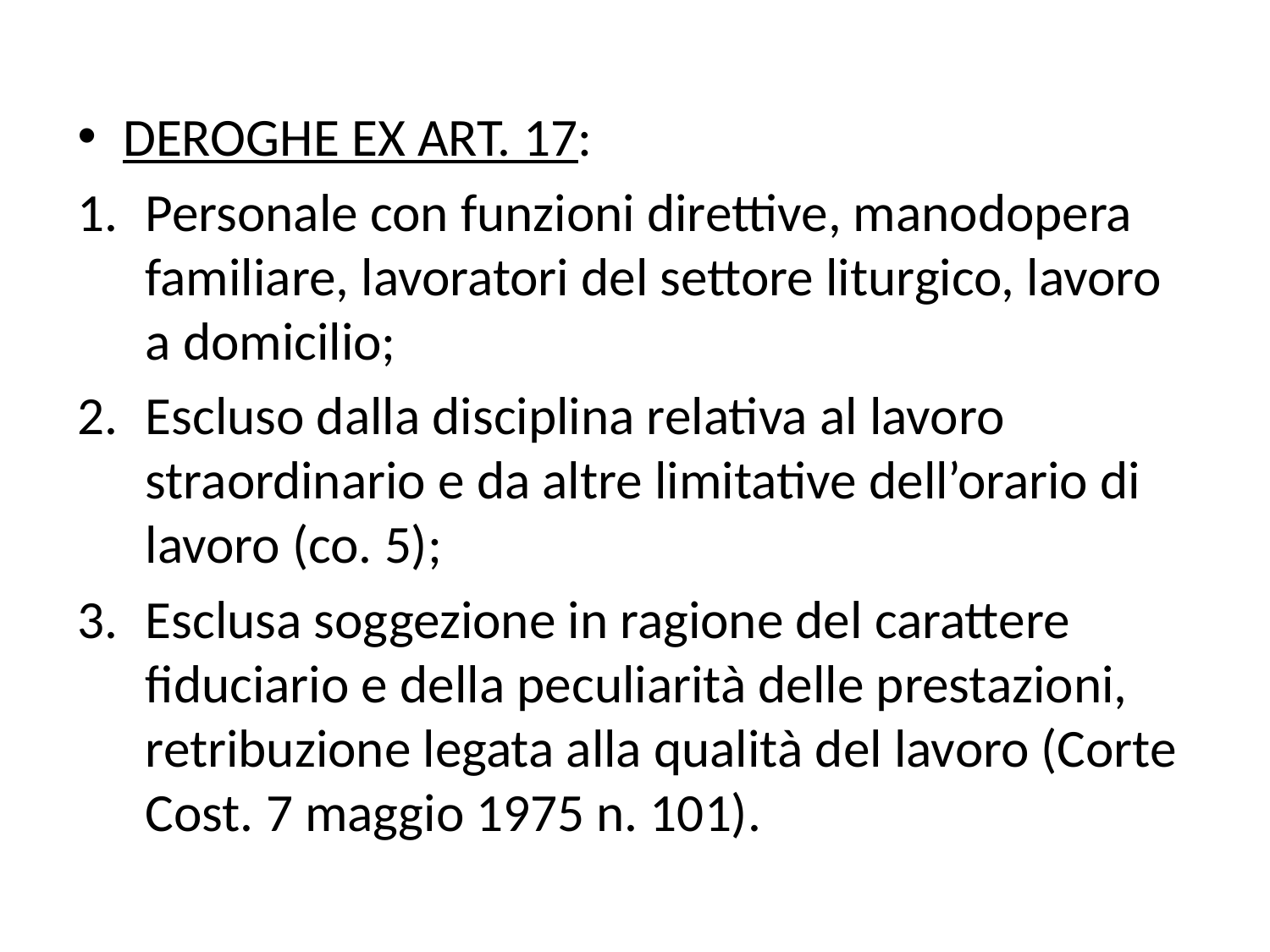

DEROGHE EX ART. 17:
Personale con funzioni direttive, manodopera familiare, lavoratori del settore liturgico, lavoro a domicilio;
Escluso dalla disciplina relativa al lavoro straordinario e da altre limitative dell’orario di lavoro (co. 5);
Esclusa soggezione in ragione del carattere fiduciario e della peculiarità delle prestazioni, retribuzione legata alla qualità del lavoro (Corte Cost. 7 maggio 1975 n. 101).